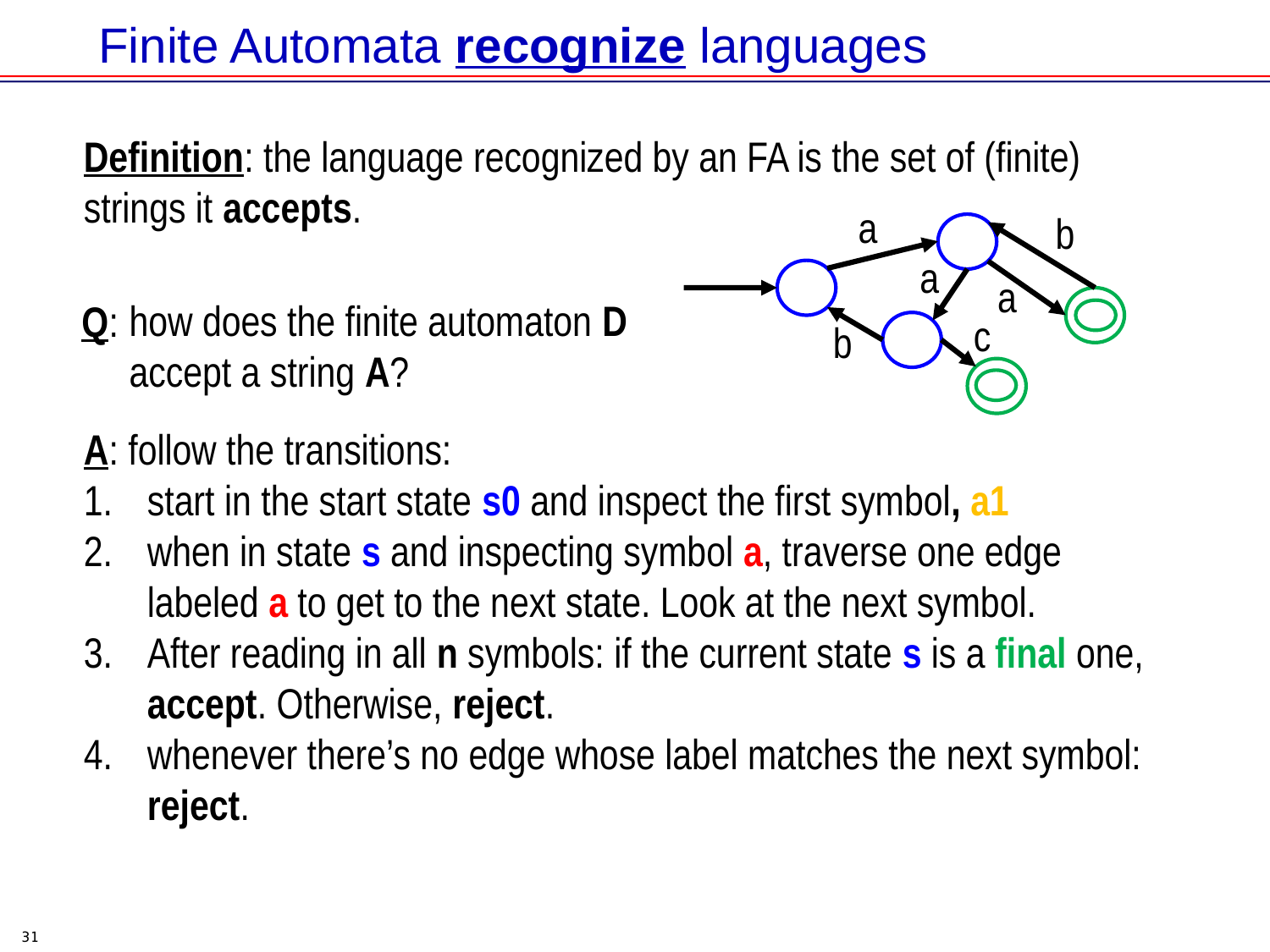

# Finite Automata recognize languages
Definition: the language recognized by an FA is the set of (finite) strings it accepts.
a
b

a

a

c
b

how does the finite automaton D accept a string A?
Q:
A: follow the transitions:
start in the start state s0 and inspect the first symbol, a1
when in state s and inspecting symbol a, traverse one edge labeled a to get to the next state. Look at the next symbol.
After reading in all n symbols: if the current state s is a final one, accept. Otherwise, reject.
whenever there’s no edge whose label matches the next symbol: reject.
31